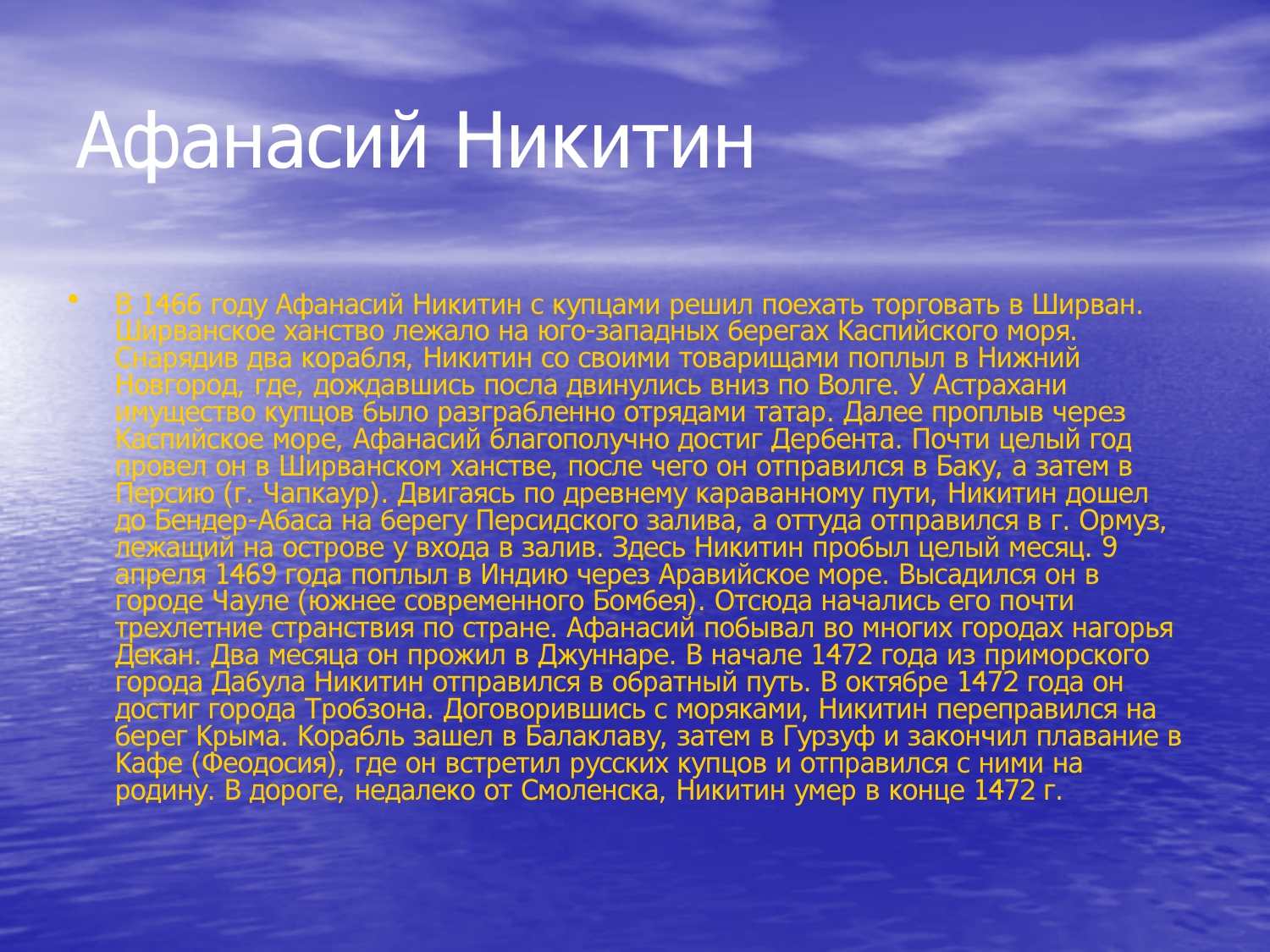

# Афанасий Никитин
В 1466 году Афанасий Никитин с купцами решил поехать торговать в Ширван. Ширванское ханство лежало на юго-западных берегах Каспийского моря. Снарядив два корабля, Никитин со своими товарищами поплыл в Нижний Новгород, где, дождавшись посла двинулись вниз по Волге. У Астрахани имущество купцов было разграбленно отрядами татар. Далее проплыв через Каспийское море, Афанасий благополучно достиг Дербента. Почти целый год провел он в Ширванском ханстве, после чего он отправился в Баку, а затем в Персию (г. Чапкаур). Двигаясь по древнему караванному пути, Никитин дошел до Бендер-Абаса на берегу Персидского залива, а оттуда отправился в г. Ормуз, лежащий на острове у входа в залив. Здесь Никитин пробыл целый месяц. 9 апреля 1469 года поплыл в Индию через Аравийское море. Высадился он в городе Чауле (южнее современного Бомбея). Отсюда начались его почти трехлетние странствия по стране. Афанасий побывал во многих городах нагорья Декан. Два месяца он прожил в Джуннаре. В начале 1472 года из приморского города Дабула Никитин отправился в обратный путь. В октябре 1472 года он достиг города Тробзона. Договорившись с моряками, Никитин переправился на берег Крыма. Корабль зашел в Балаклаву, затем в Гурзуф и закончил плавание в Кафе (Феодосия), где он встретил русских купцов и отправился с ними на родину. В дороге, недалеко от Смоленска, Никитин умер в конце 1472 г.